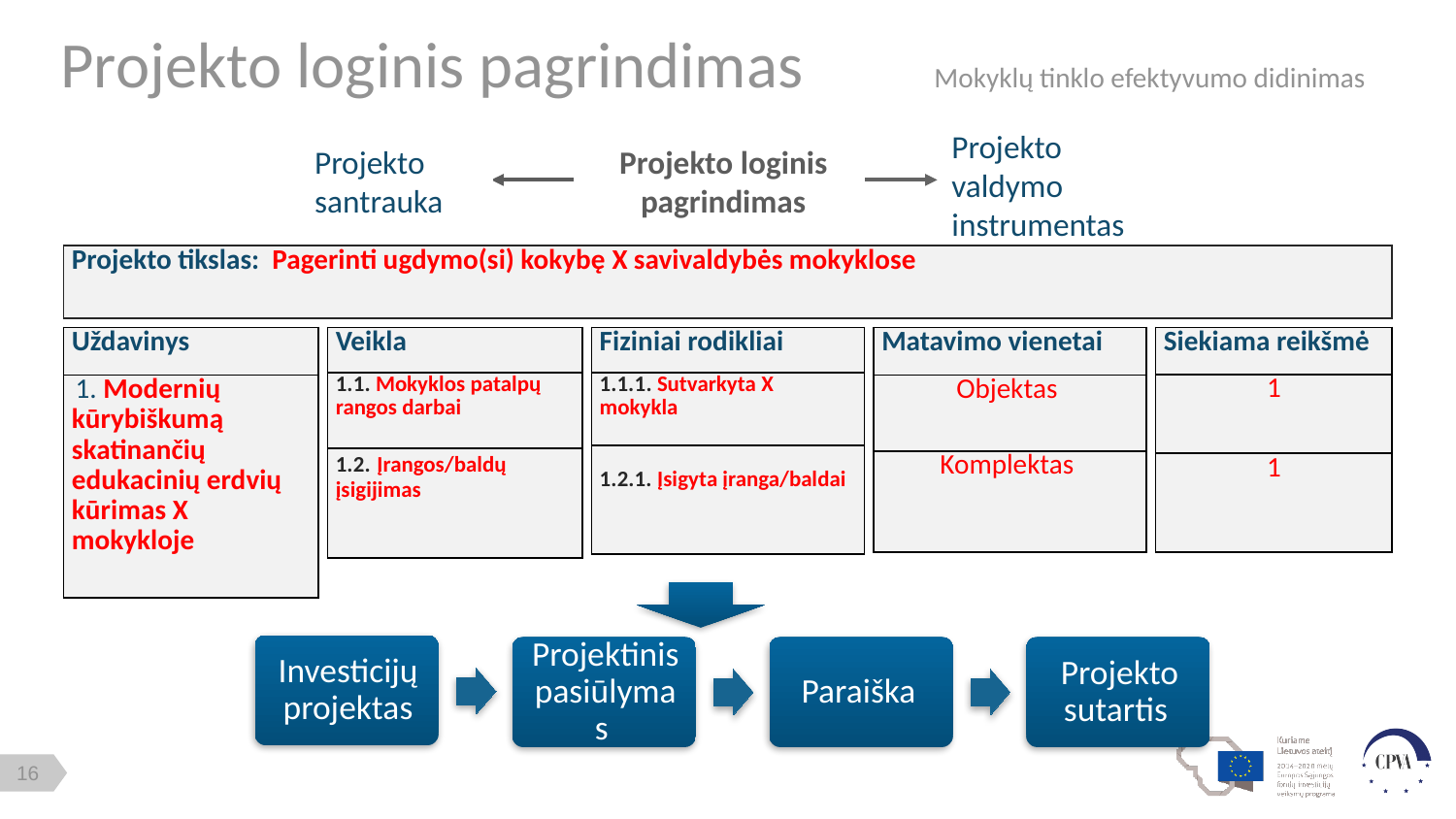

Projekto loginis pagrindimas	Mokyklų tinklo efektyvumo didinimas
Projekto valdymo instrumentas
Projekto santrauka
# Projekto loginis pagrindimas

| Projekto tikslas: Pagerinti ugdymo(si) kokybę X savivaldybės mokyklose |
| --- |
| Uždavinys |
| --- |
| 1. Modernių kūrybiškumą skatinančių edukacinių erdvių kūrimas X mokykloje |
| Veikla |
| --- |
| 1.1. Mokyklos patalpų rangos darbai |
| 1.2. Įrangos/baldų įsigijimas |
| Fiziniai rodikliai |
| --- |
| 1.1.1. Sutvarkyta X mokykla |
| 1.2.1. Įsigyta įranga/baldai |
| Matavimo vienetai |
| --- |
| Objektas |
| Komplektas |
| Siekiama reikšmė |
| --- |
| 1 |
| 1 |

Investicijų projektas

Projektinis pasiūlymas

Paraiška

Projekto sutartis